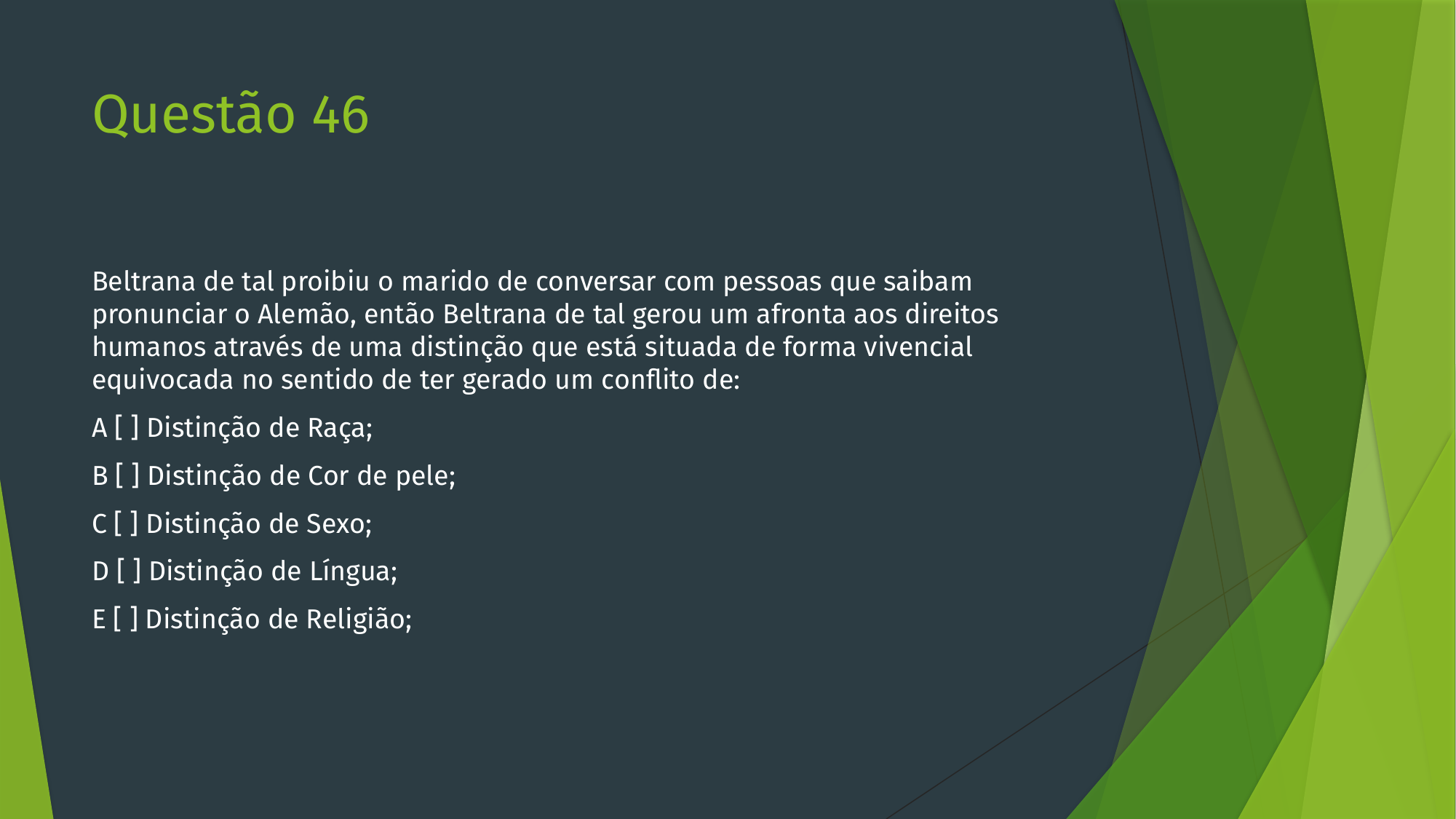

# Questão 46
Beltrana de tal proibiu o marido de conversar com pessoas que saibam pronunciar o Alemão, então Beltrana de tal gerou um afronta aos direitos humanos através de uma distinção que está situada de forma vivencial equivocada no sentido de ter gerado um conflito de:
A [ ] Distinção de Raça;
B [ ] Distinção de Cor de pele;
C [ ] Distinção de Sexo;
D [ ] Distinção de Língua;
E [ ] Distinção de Religião;